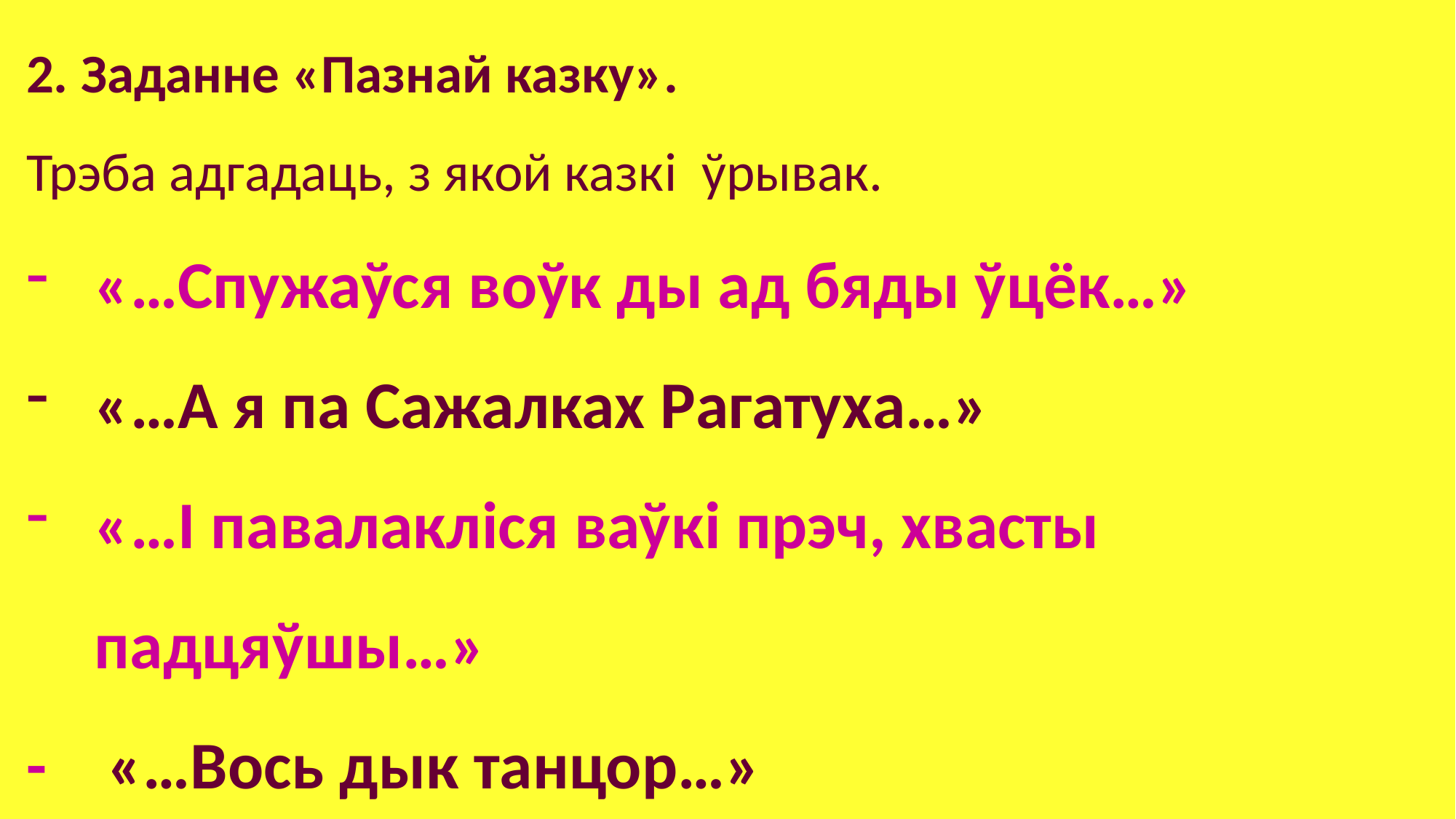

2. Заданне «Пазнай казку».
Трэба адгадаць, з якой казкi  ўрывак.
«…Спужаўся воўк ды ад бяды ўцёк…»
«…А я па Сажалках Рагатуха…»
«…I павалаклiся ваўкi прэч, хвасты падцяўшы…»
-    «…Вось дык танцор…»